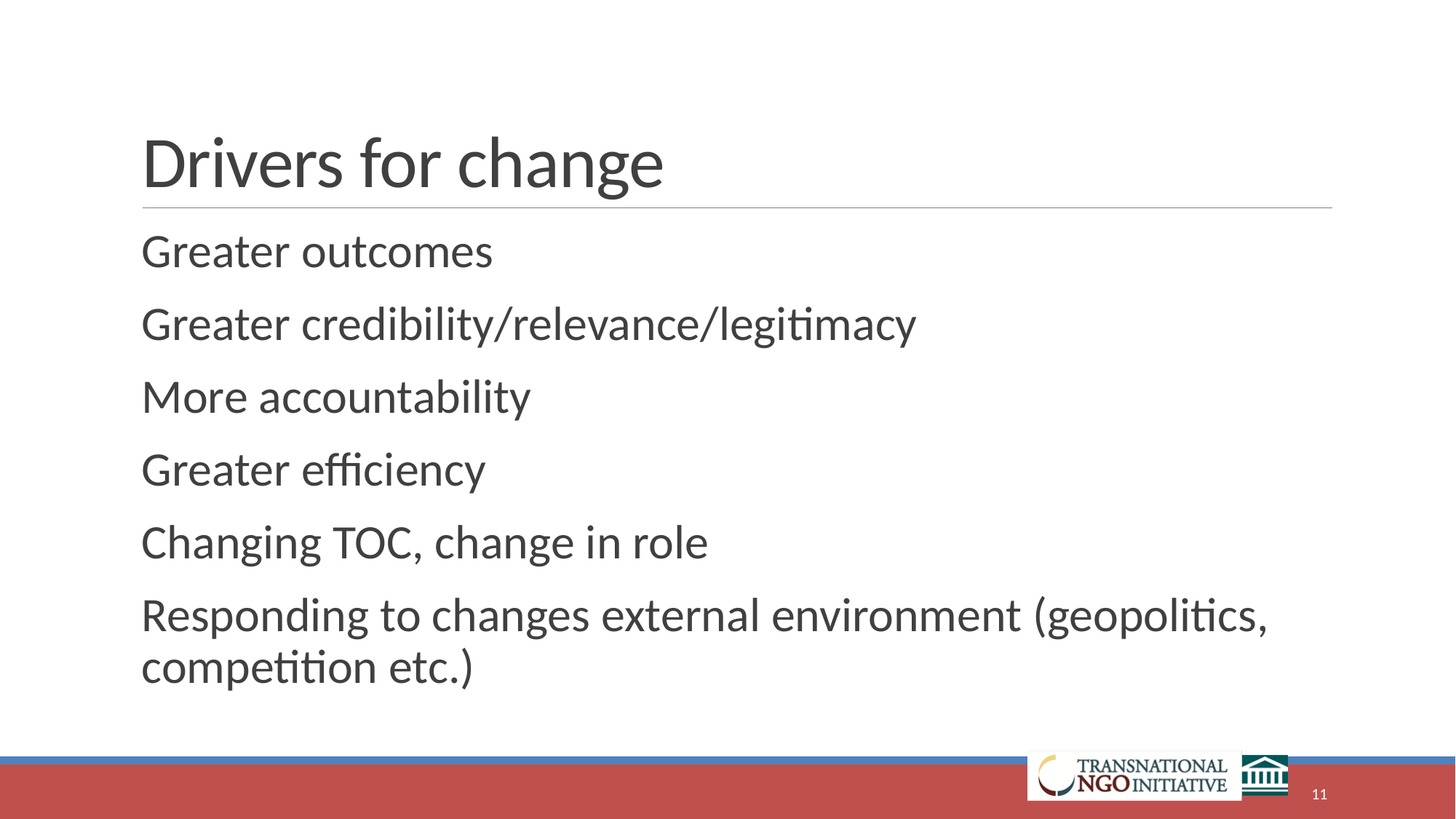

# Drivers for change
Greater outcomes
Greater credibility/relevance/legitimacy
More accountability
Greater efficiency
Changing TOC, change in role
Responding to changes external environment (geopolitics, competition etc.)

11